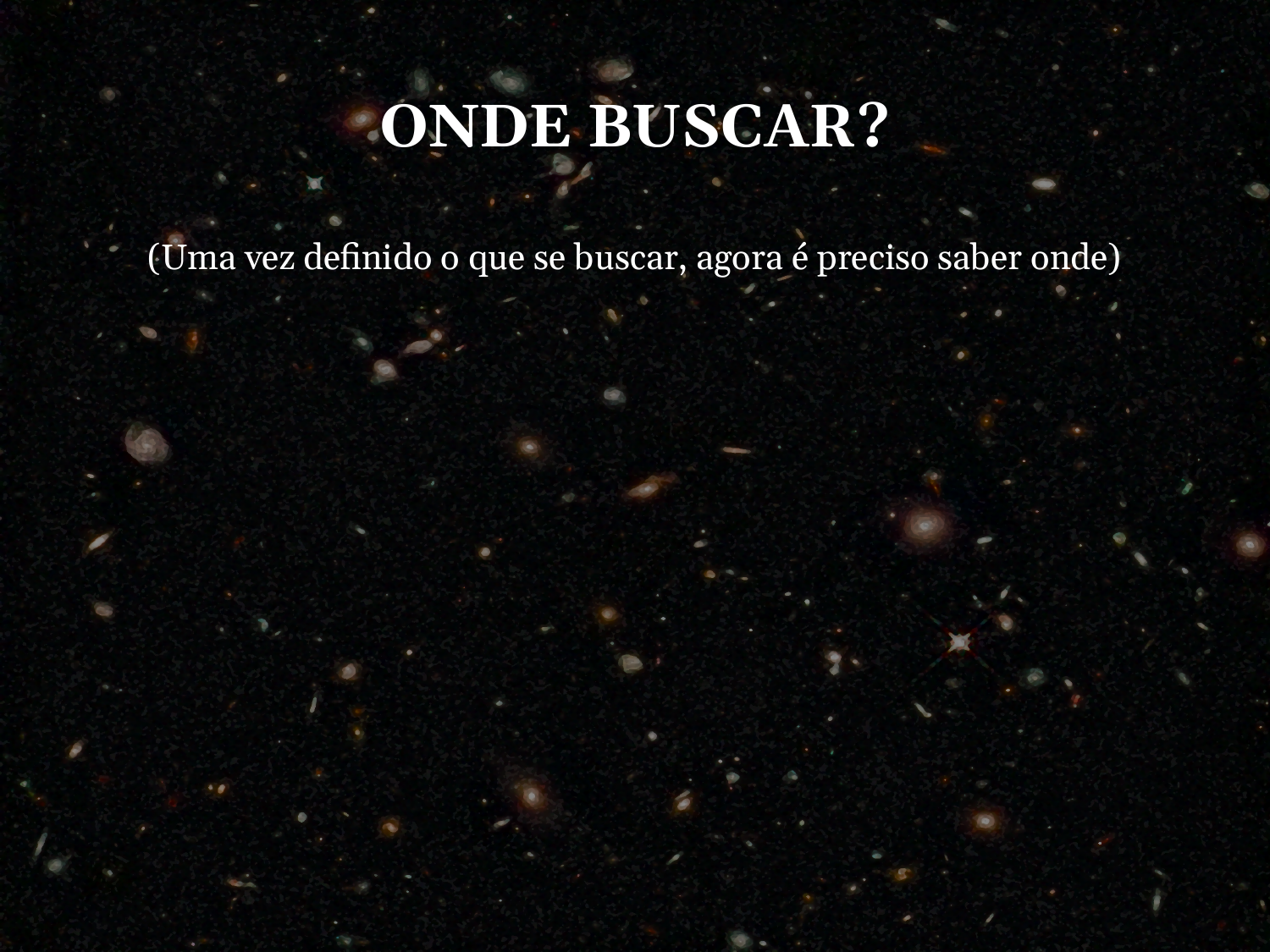

# Onde buscar?

(Uma vez definido o que se buscar, agora é preciso saber onde)